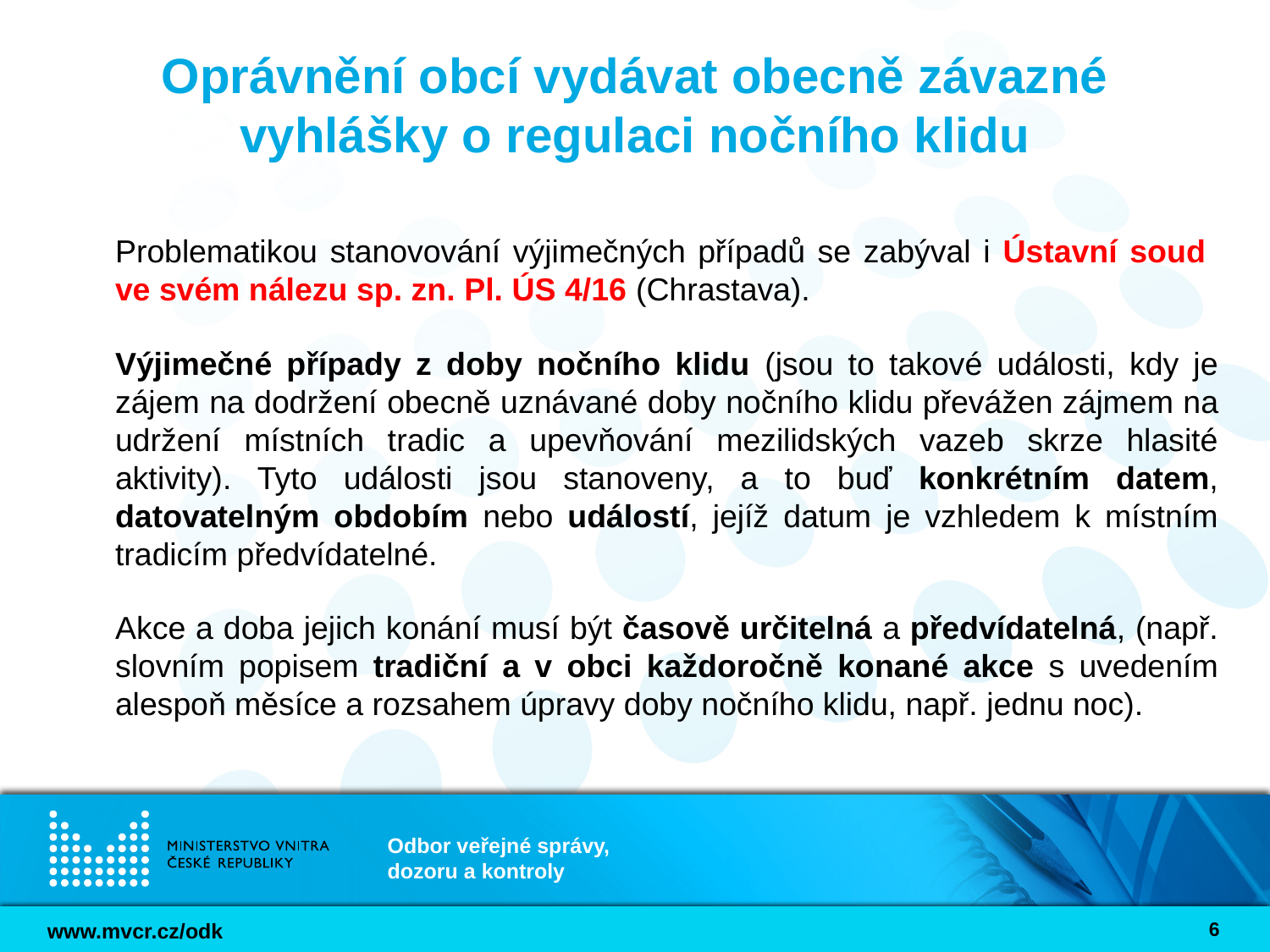

# Oprávnění obcí vydávat obecně závazné vyhlášky o regulaci nočního klidu

Problematikou stanovování výjimečných případů se zabýval i Ústavní soud  ve svém nálezu sp. zn. Pl. ÚS 4/16 (Chrastava).

Výjimečné případy z doby nočního klidu (jsou to takové události, kdy je zájem na dodržení obecně uznávané doby nočního klidu převážen zájmem na udržení místních tradic a upevňování mezilidských vazeb skrze hlasité aktivity). Tyto události jsou stanoveny, a to buď konkrétním datem, datovatelným obdobím nebo událostí, jejíž datum je vzhledem k místním tradicím předvídatelné.

Akce a doba jejich konání musí být časově určitelná a předvídatelná, (např. slovním popisem tradiční a v obci každoročně konané akce s uvedením alespoň měsíce a rozsahem úpravy doby nočního klidu, např. jednu noc).
6